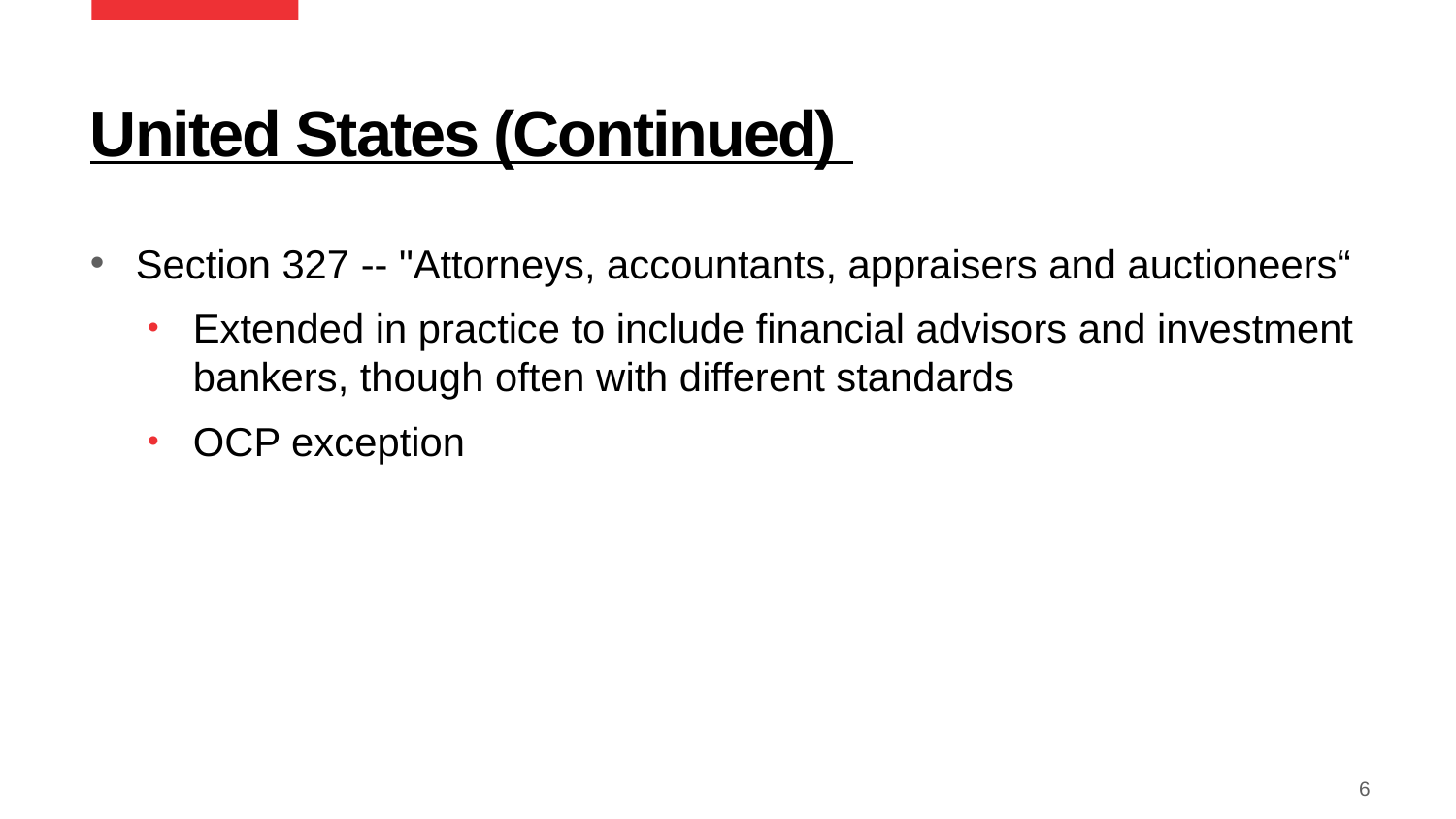

# United States (Continued)
Section 327 -- "Attorneys, accountants, appraisers and auctioneers“
Extended in practice to include financial advisors and investment bankers, though often with different standards
OCP exception

6